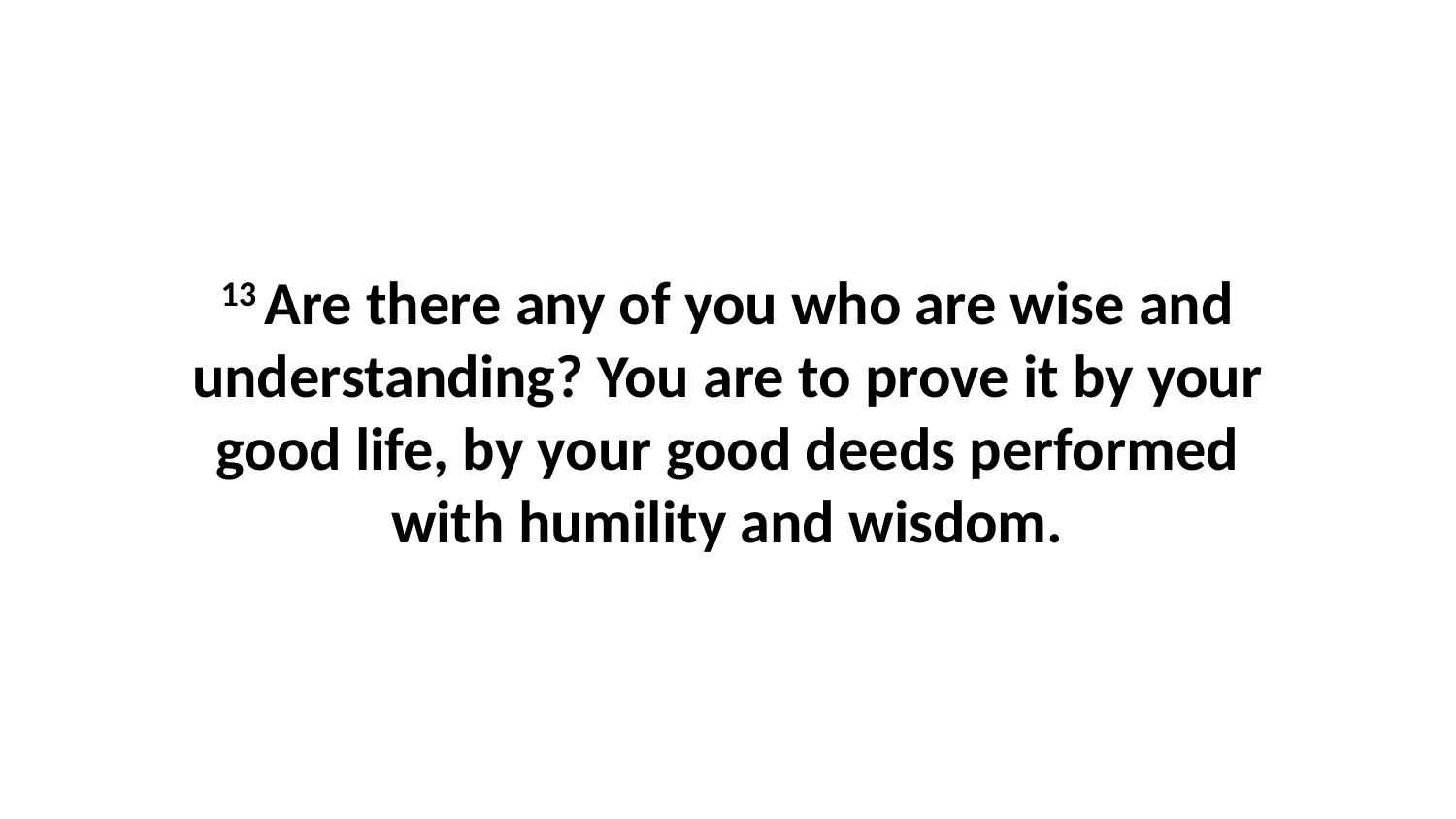

13 Are there any of you who are wise and understanding? You are to prove it by your good life, by your good deeds performed with humility and wisdom.